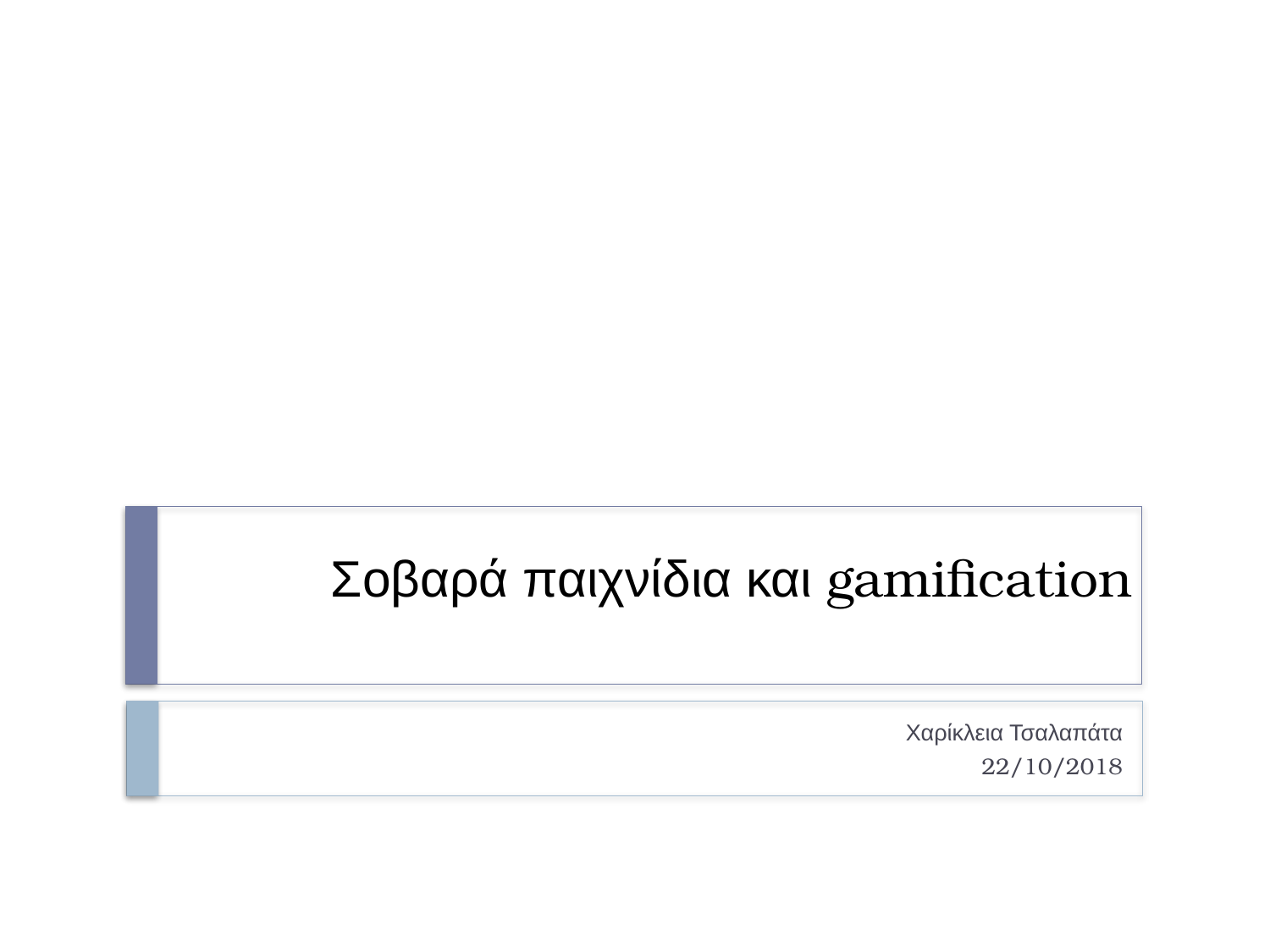

# Σοβαρά παιχνίδια και gamification
Χαρίκλεια Τσαλαπάτα
22/10/2018